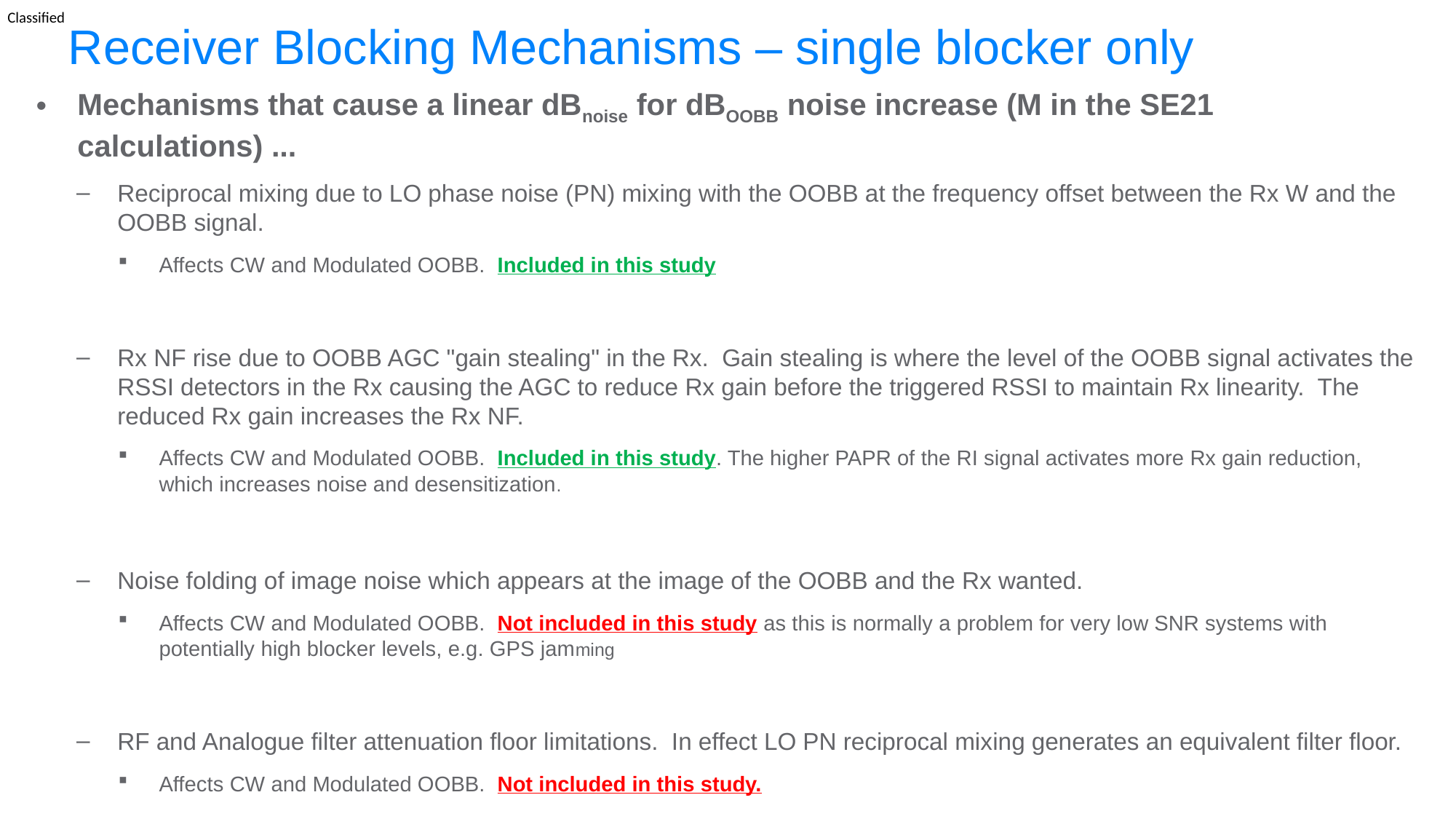

# Receiver Blocking Mechanisms – single blocker only
Mechanisms that cause a linear dBnoise for dBOOBB noise increase (M in the SE21 calculations) ...
Reciprocal mixing due to LO phase noise (PN) mixing with the OOBB at the frequency offset between the Rx W and the OOBB signal.
Affects CW and Modulated OOBB.  Included in this study

Rx NF rise due to OOBB AGC "gain stealing" in the Rx.  Gain stealing is where the level of the OOBB signal activates the RSSI detectors in the Rx causing the AGC to reduce Rx gain before the triggered RSSI to maintain Rx linearity.  The reduced Rx gain increases the Rx NF.
Affects CW and Modulated OOBB.  Included in this study. The higher PAPR of the RI signal activates more Rx gain reduction, which increases noise and desensitization.

Noise folding of image noise which appears at the image of the OOBB and the Rx wanted.
Affects CW and Modulated OOBB.  Not included in this study as this is normally a problem for very low SNR systems with potentially high blocker levels, e.g. GPS jamming

RF and Analogue filter attenuation floor limitations.  In effect LO PN reciprocal mixing generates an equivalent filter floor.
Affects CW and Modulated OOBB.  Not included in this study.